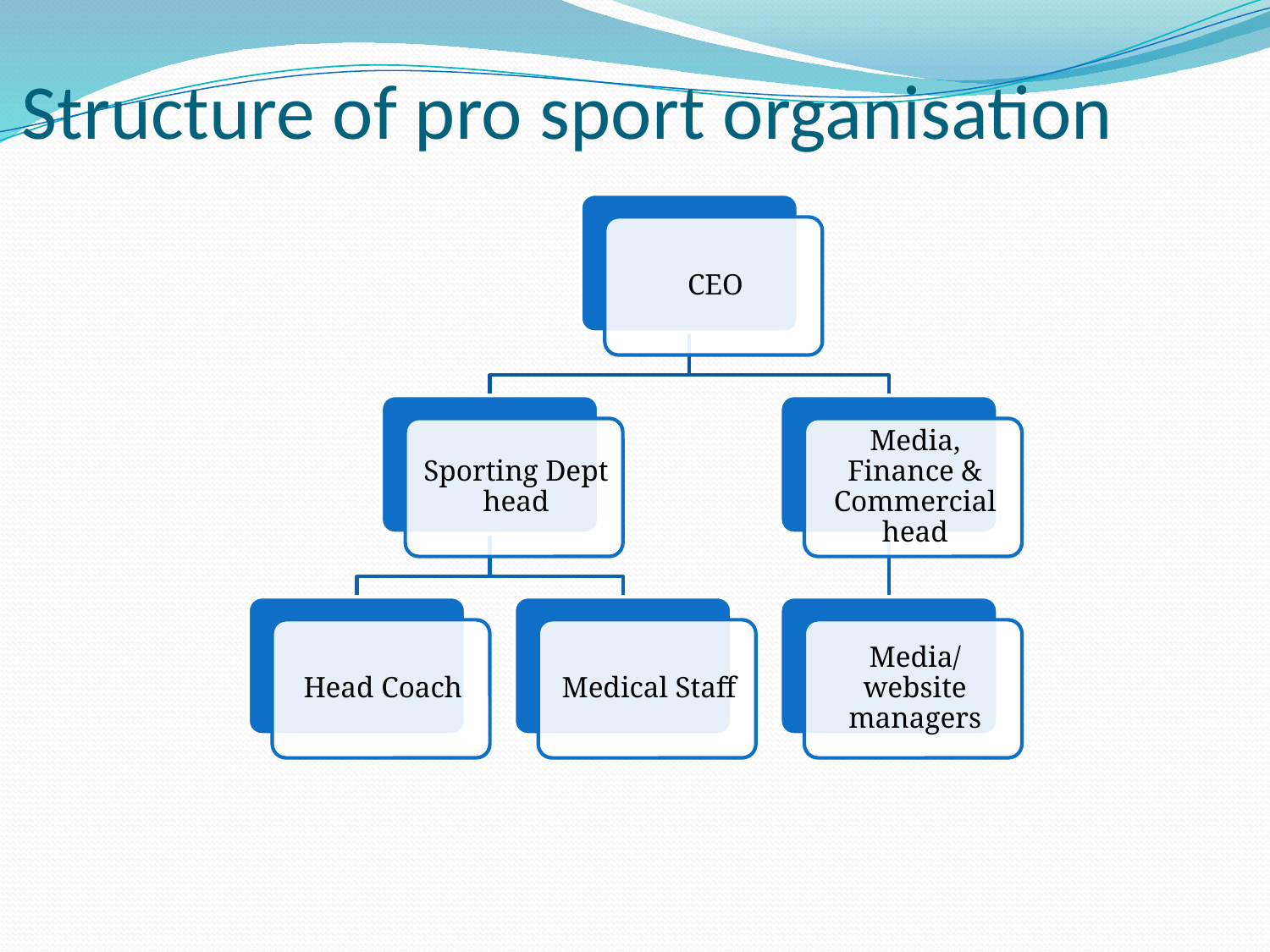

# Structure of pro sport organisation
CEO
Sporting Dept head
Head Coach
Medical Staff
Media, Finance & Commercial head
Media/website managers